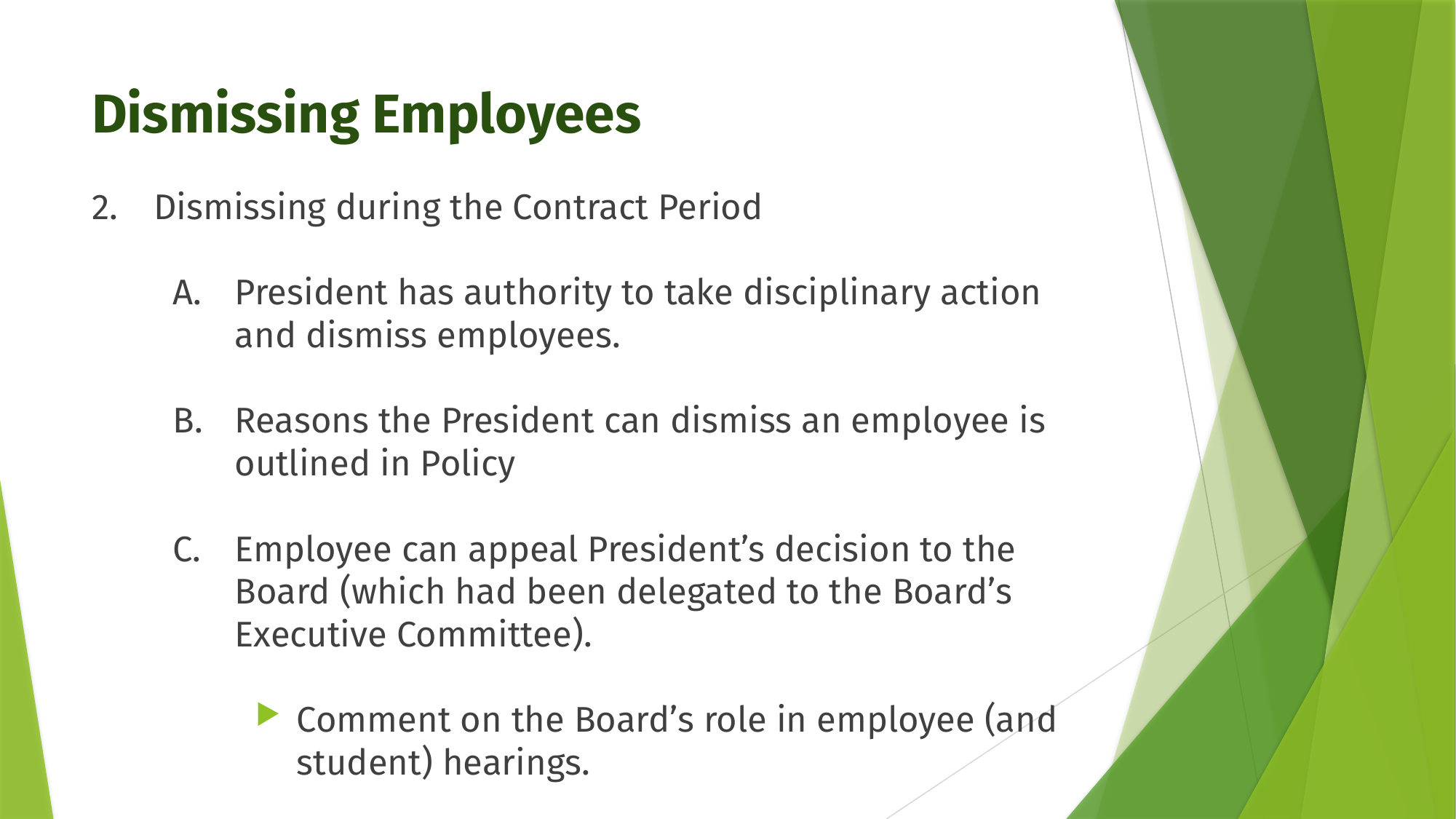

# Dismissing Employees
2.	Dismissing during the Contract Period

A.	President has authority to take disciplinary action and dismiss employees.

B.	Reasons the President can dismiss an employee is outlined in Policy

C.	Employee can appeal President’s decision to the Board (which had been delegated to the Board’s Executive Committee).

Comment on the Board’s role in employee (and student) hearings.